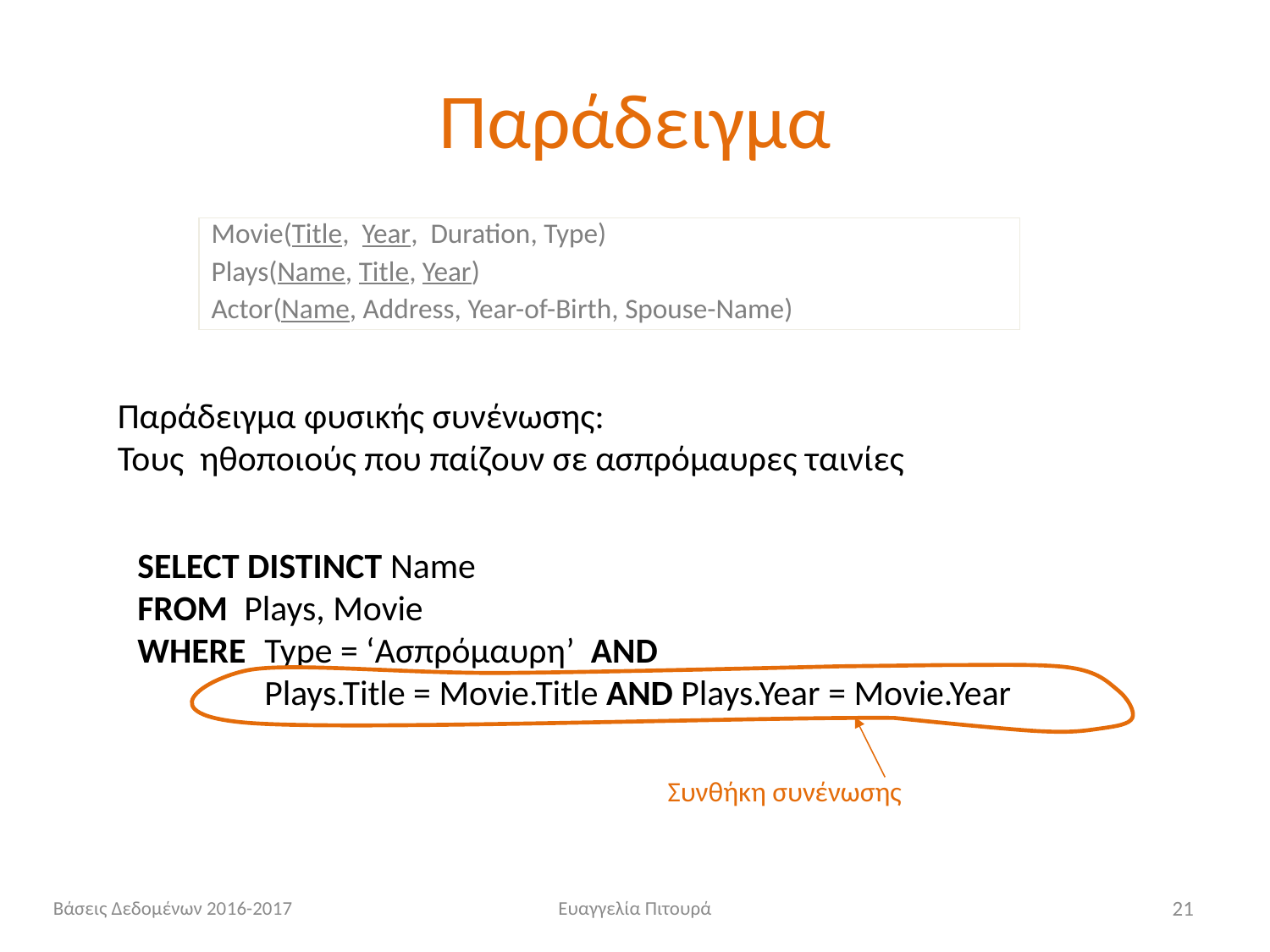

# Παράδειγμα
Movie(Title,  Year,  Duration, Type)
Plays(Name, Title, Year)
Actor(Name, Address, Year-of-Birth, Spouse-Name)
Παράδειγμα φυσικής συνένωσης:
Τους  ηθοποιούς που παίζουν σε ασπρόμαυρες ταινίες
SELECT DISTINCT Name
FROM  Plays, Movie
WHERE	Type = ‘Ασπρόμαυρη’  AND
	Plays.Title = Movie.Title AND Plays.Year = Movie.Year

Συνθήκη συνένωσης
Βάσεις Δεδομένων 2016-2017
Ευαγγελία Πιτουρά
21